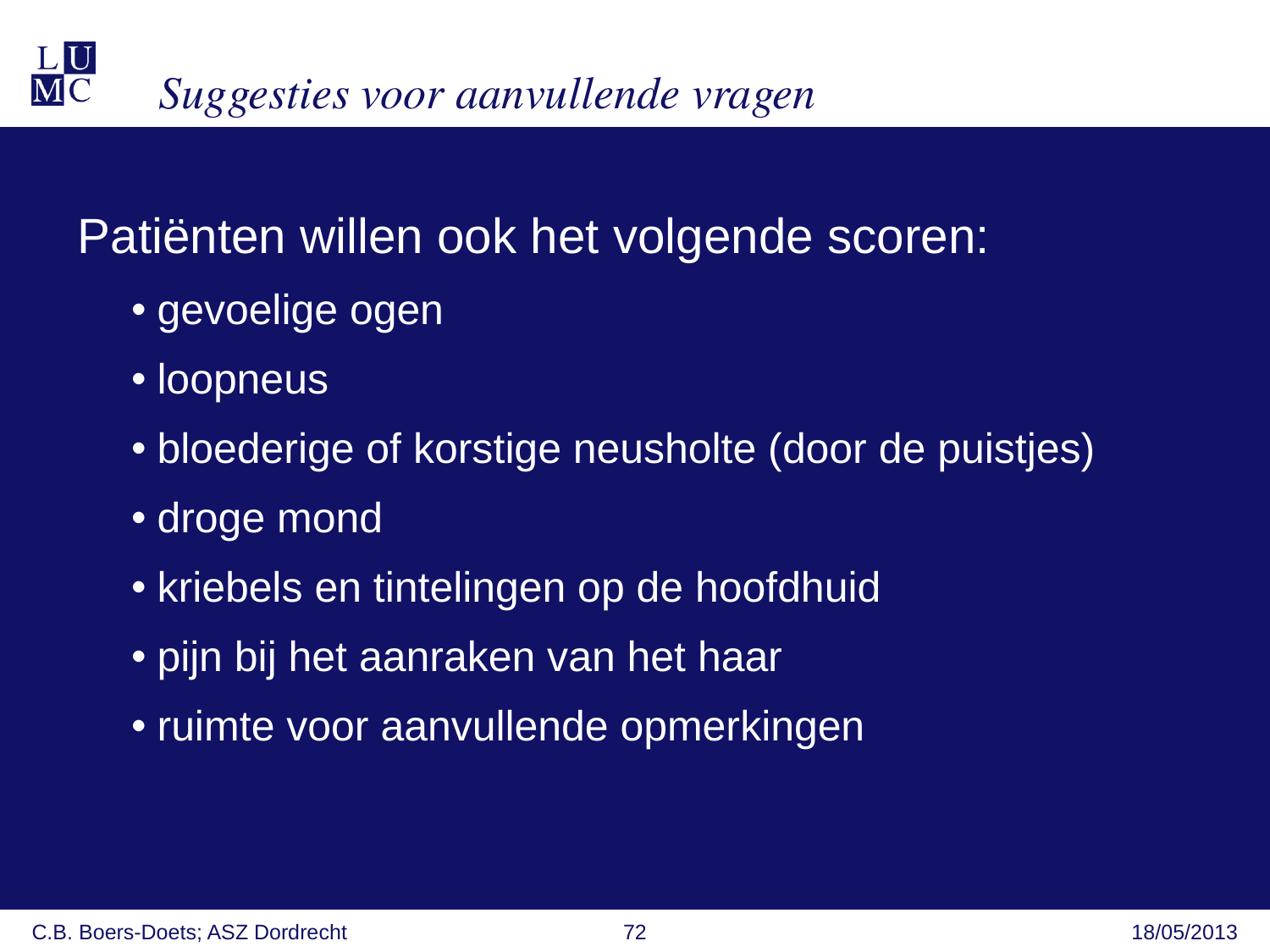

Suggesties voor aanvullende vragen
Patiënten willen ook het volgende scoren:
gevoelige ogen
loopneus
bloederige of korstige neusholte (door de puistjes)
droge mond
kriebels en tintelingen op de hoofdhuid
pijn bij het aanraken van het haar
ruimte voor aanvullende opmerkingen
C.B. Boers-Doets; ASZ Dordrecht
72
18/05/2013